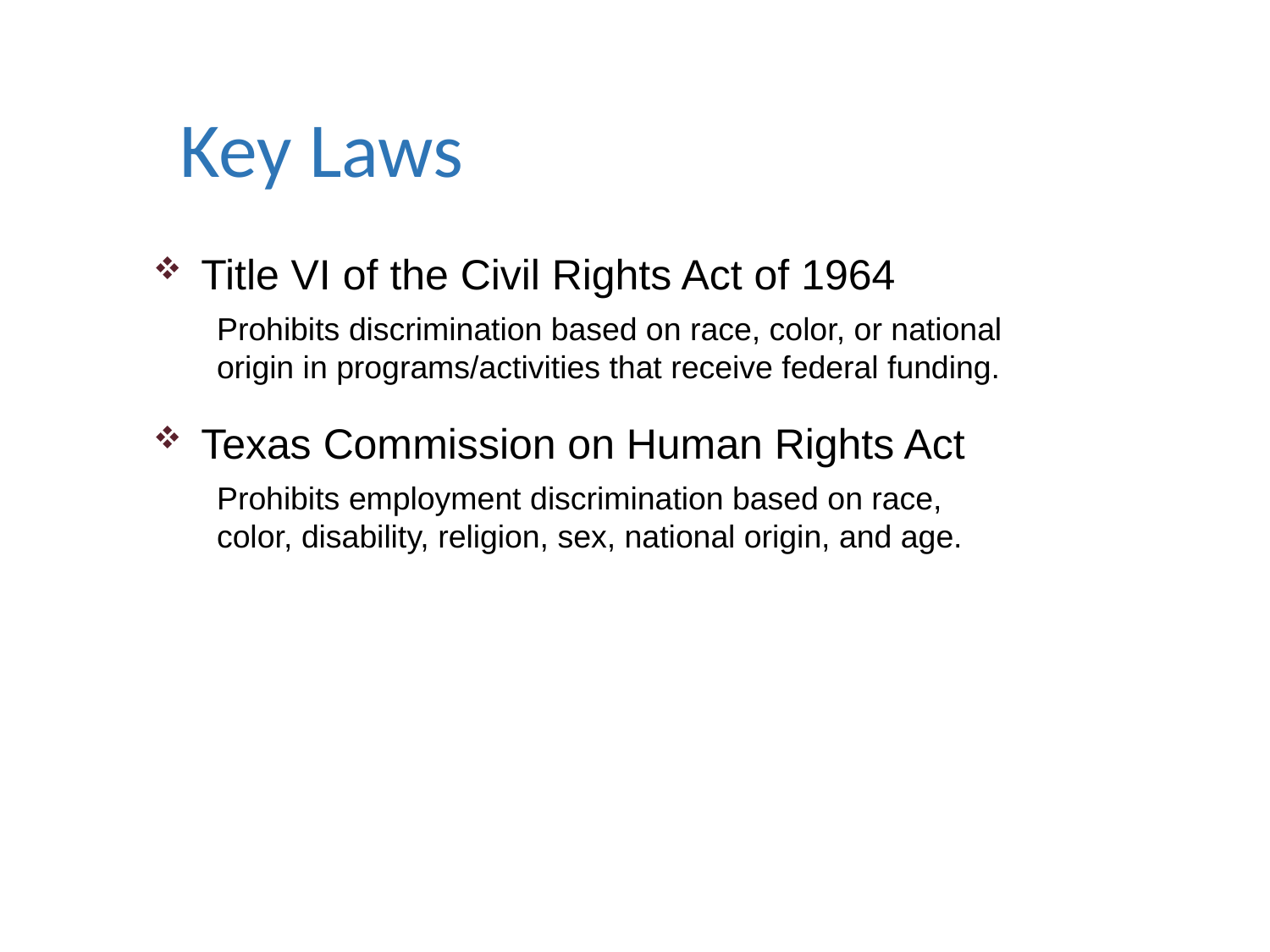

# Key Laws
Title VI of the Civil Rights Act of 1964
Prohibits discrimination based on race, color, or national origin in programs/activities that receive federal funding.
Texas Commission on Human Rights Act
Prohibits employment discrimination based on race, color, disability, religion, sex, national origin, and age.